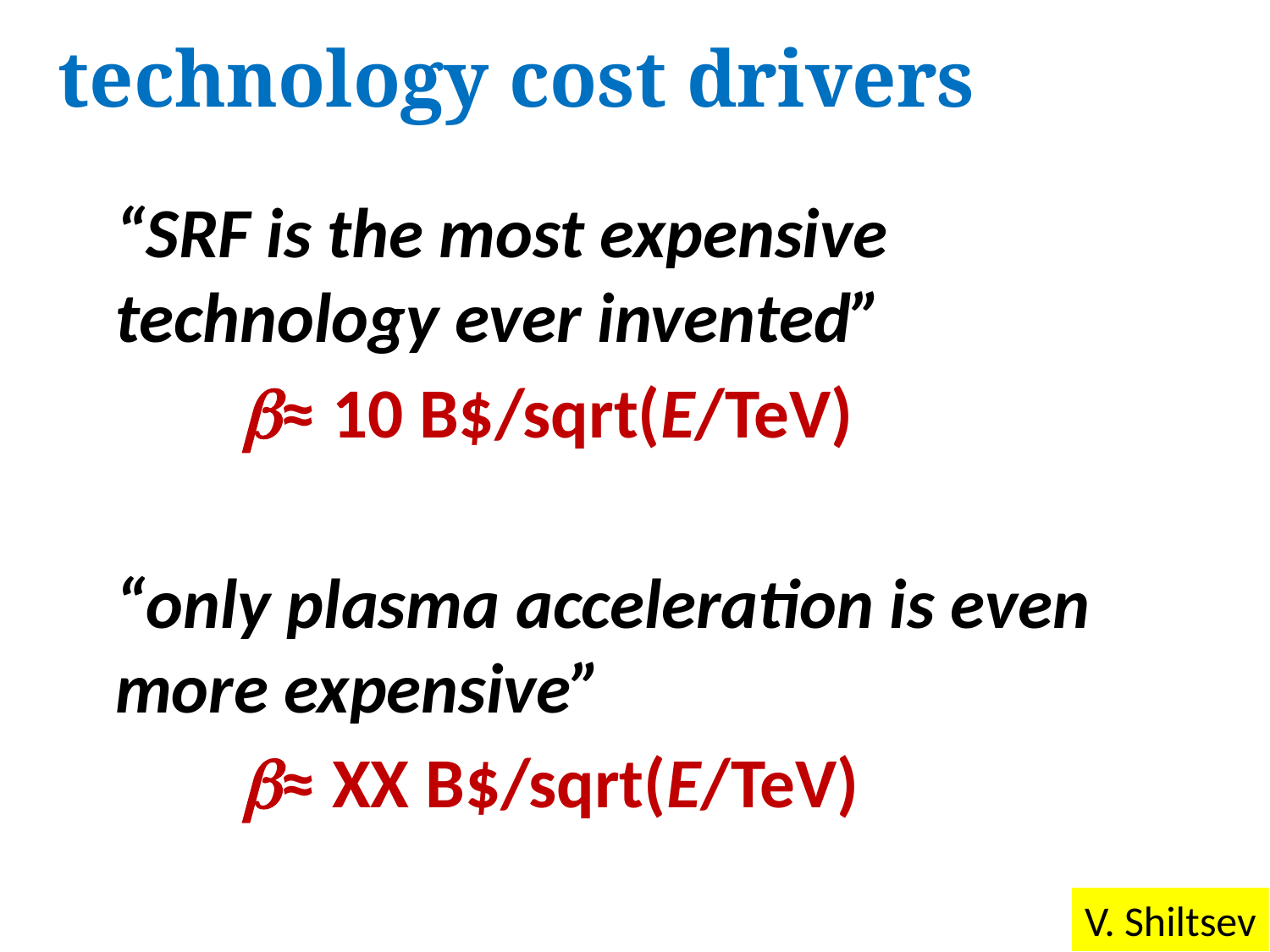

technology cost drivers
“SRF is the most expensive technology ever invented”
	β≈ 10 B$/sqrt(E/TeV)

“only plasma acceleration is even more expensive”
	β≈ XX B$/sqrt(E/TeV)

V. Shiltsev